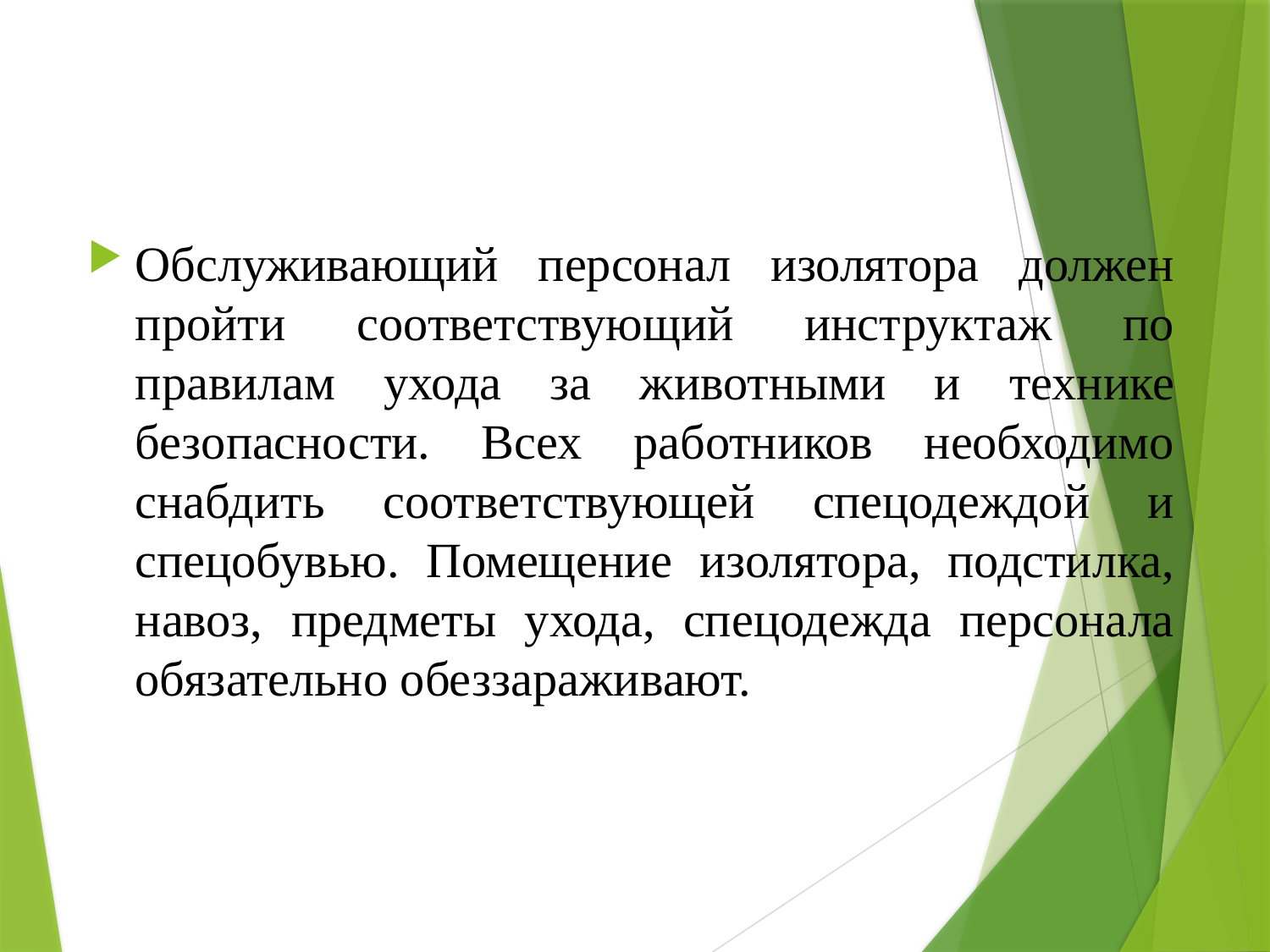

Обслуживающий персонал изолятора должен пройти соответствующий инструктаж по правилам ухода за животными и технике безопасности. Всех работников необходимо снабдить соответствующей спецодеждой и спецобувью. Помещение изолятора, подстилка, навоз, предметы ухода, спецодежда персонала обязательно обеззараживают.